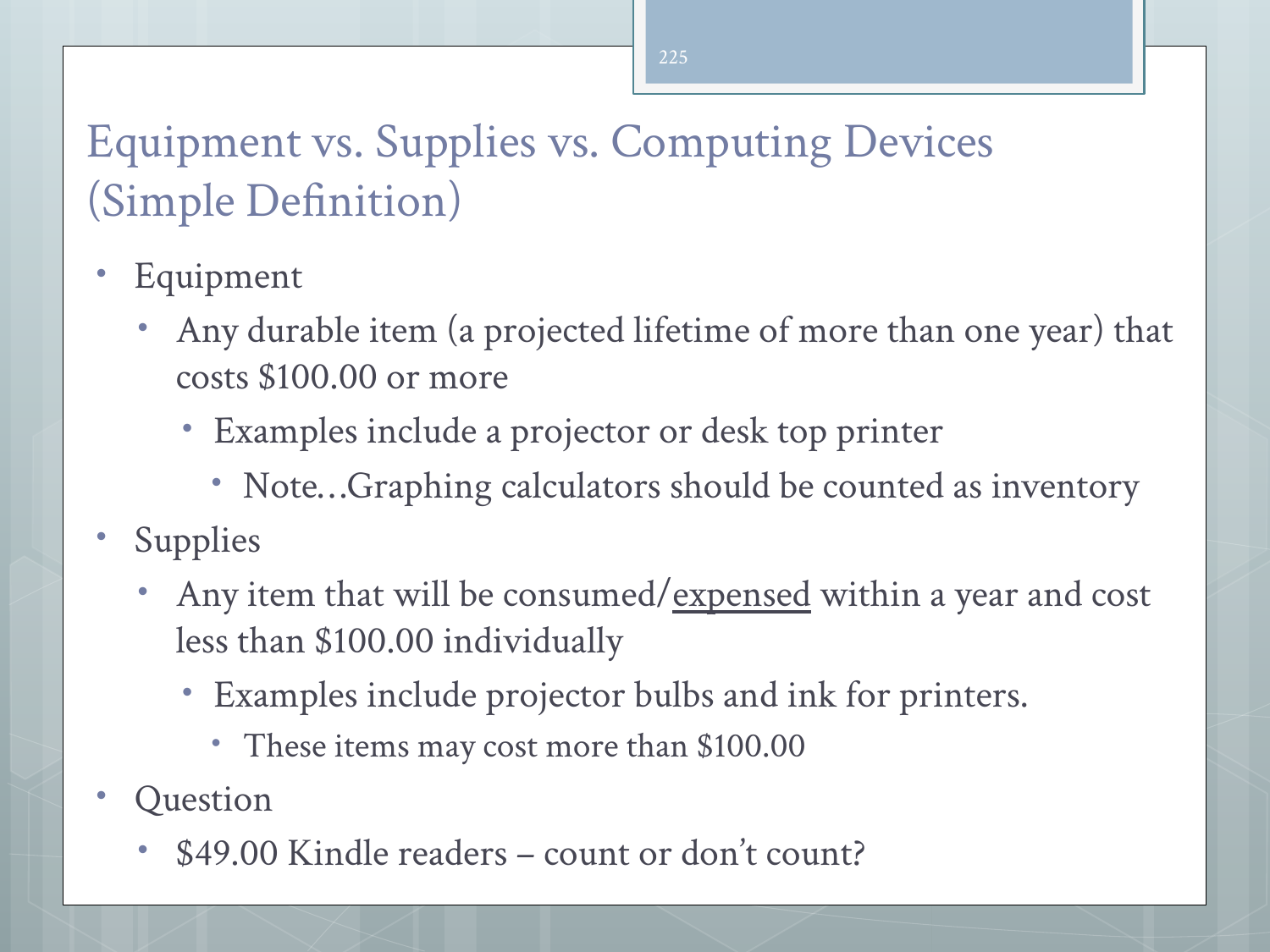

225
# Equipment vs. Supplies vs. Computing Devices (Simple Definition)
Equipment
Any durable item (a projected lifetime of more than one year) that costs $100.00 or more
Examples include a projector or desk top printer
Note…Graphing calculators should be counted as inventory
Supplies
Any item that will be consumed/expensed within a year and cost less than $100.00 individually
Examples include projector bulbs and ink for printers.
These items may cost more than $100.00
Question
$49.00 Kindle readers – count or don’t count?